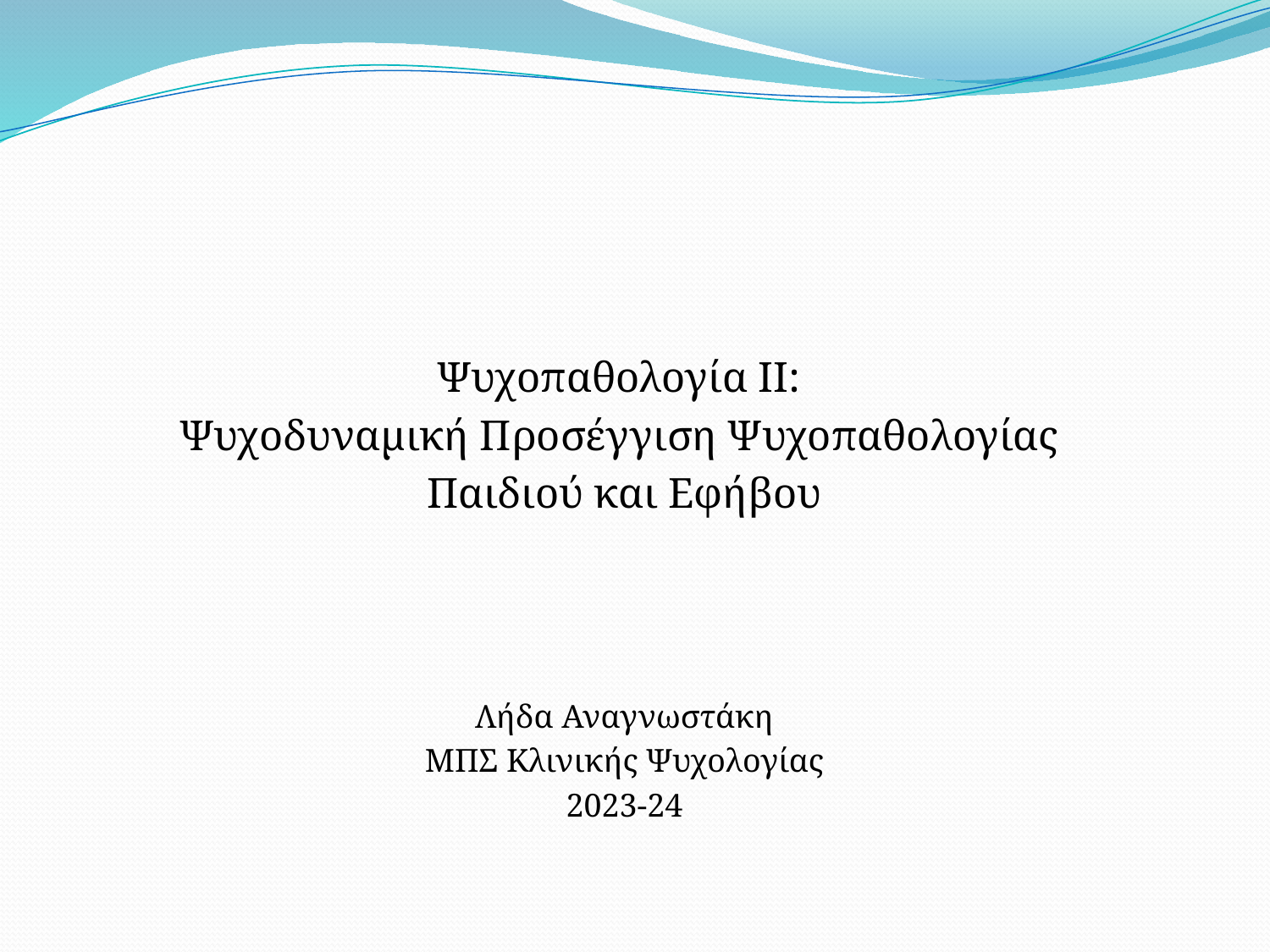

Ψυχοπαθολογία ΙΙ:
Ψυχοδυναμική Προσέγγιση Ψυχοπαθολογίας
Παιδιού και Εφήβου

Λήδα Αναγνωστάκη
ΜΠΣ Κλινικής Ψυχολογίας
2023-24